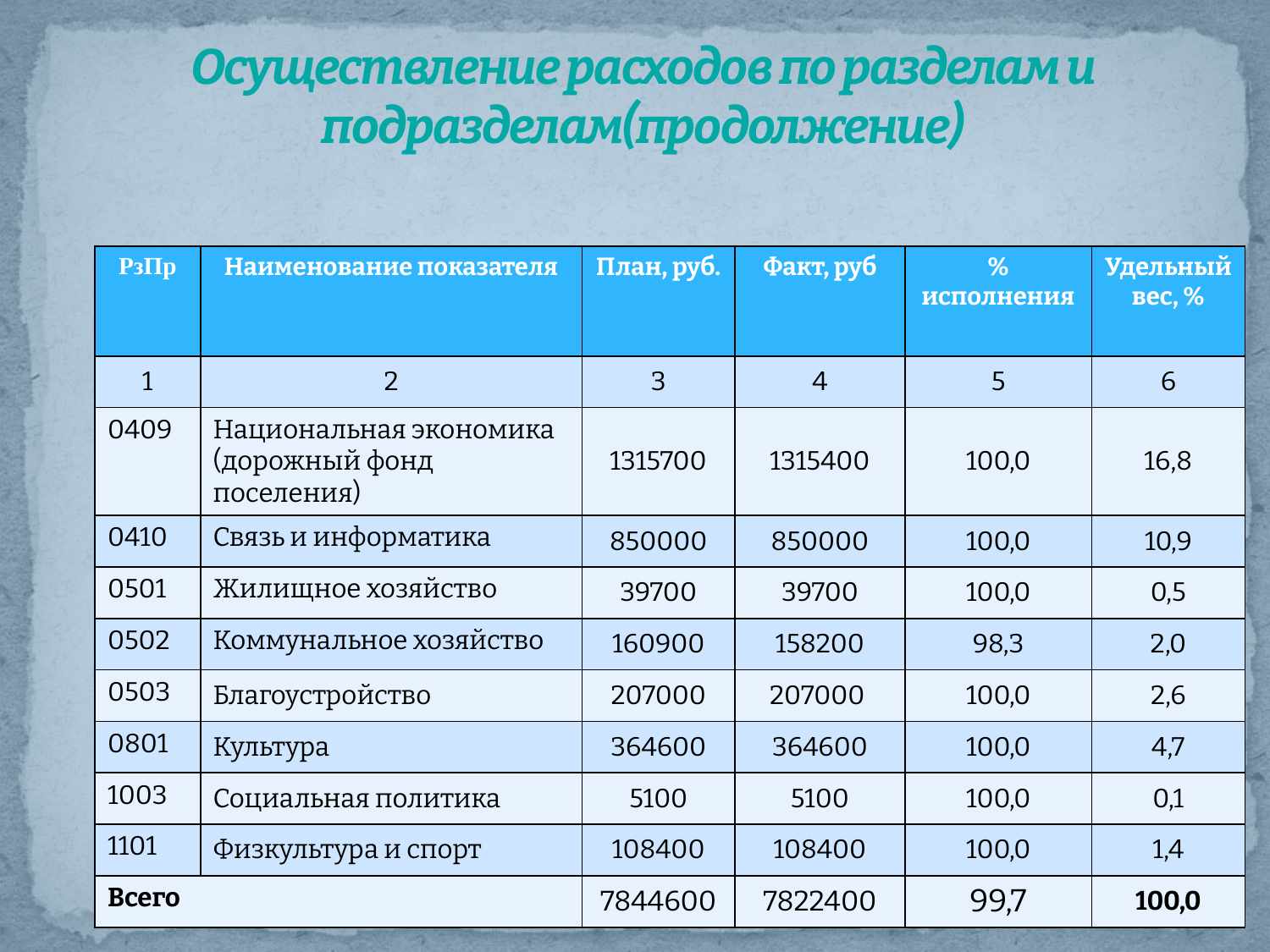

# Осуществление расходов по разделам и подразделам(продолжение)
| РзПр | Наименование показателя | План, руб. | Факт, руб | % исполнения | Удельный вес, % |
| --- | --- | --- | --- | --- | --- |
| 1 | 2 | 3 | 4 | 5 | 6 |
| 0409 | Национальная экономика (дорожный фонд поселения) | 1315700 | 1315400 | 100,0 | 16,8 |
| 0410 | Связь и информатика | 850000 | 850000 | 100,0 | 10,9 |
| 0501 | Жилищное хозяйство | 39700 | 39700 | 100,0 | 0,5 |
| 0502 | Коммунальное хозяйство | 160900 | 158200 | 98,3 | 2,0 |
| 0503 | Благоустройство | 207000 | 207000 | 100,0 | 2,6 |
| 0801 | Культура | 364600 | 364600 | 100,0 | 4,7 |
| 1003 | Социальная политика | 5100 | 5100 | 100,0 | 0,1 |
| 1101 | Физкультура и спорт | 108400 | 108400 | 100,0 | 1,4 |
| Всего |  | 7844600 | 7822400 | 99,7 | 100,0 |